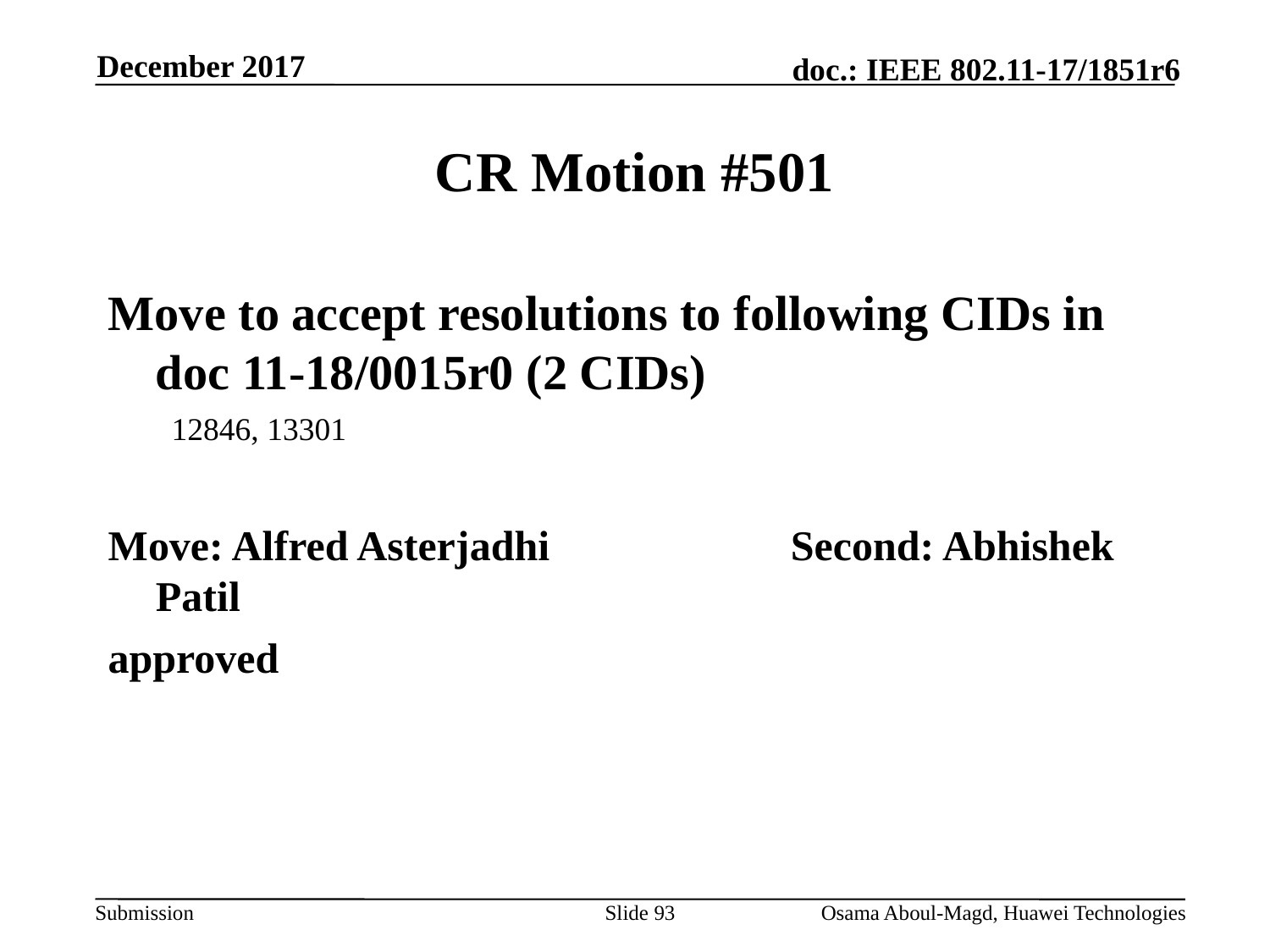

December 2017
# CR Motion #501
Move to accept resolutions to following CIDs in doc 11-18/0015r0 (2 CIDs)
12846, 13301

Move: Alfred Asterjadhi		Second: Abhishek Patil
approved
Slide 93
Osama Aboul-Magd, Huawei Technologies